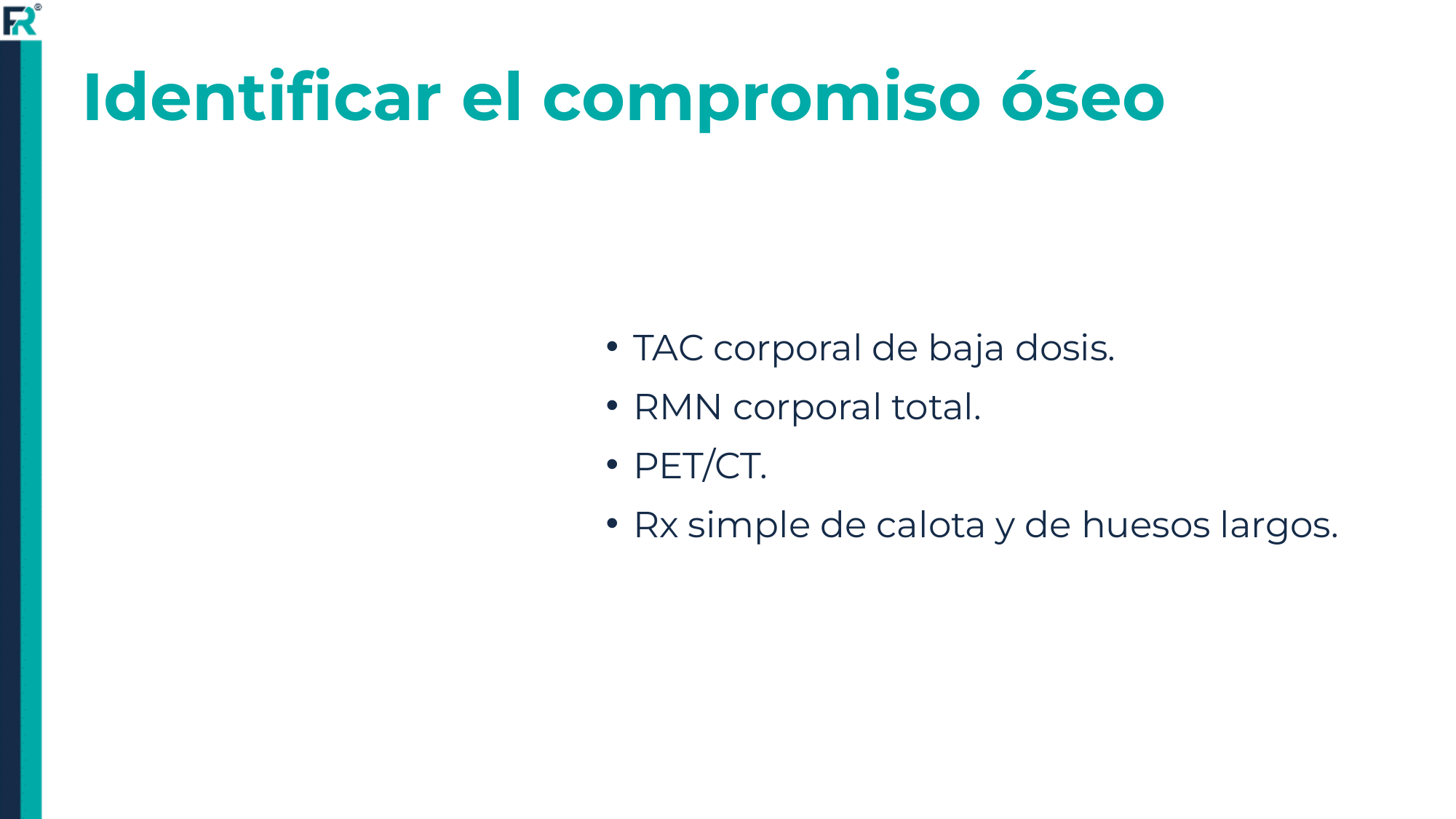

# Identificar el compromiso óseo
TAC corporal de baja dosis.
RMN corporal total.
PET/CT.
Rx simple de calota y de huesos largos.